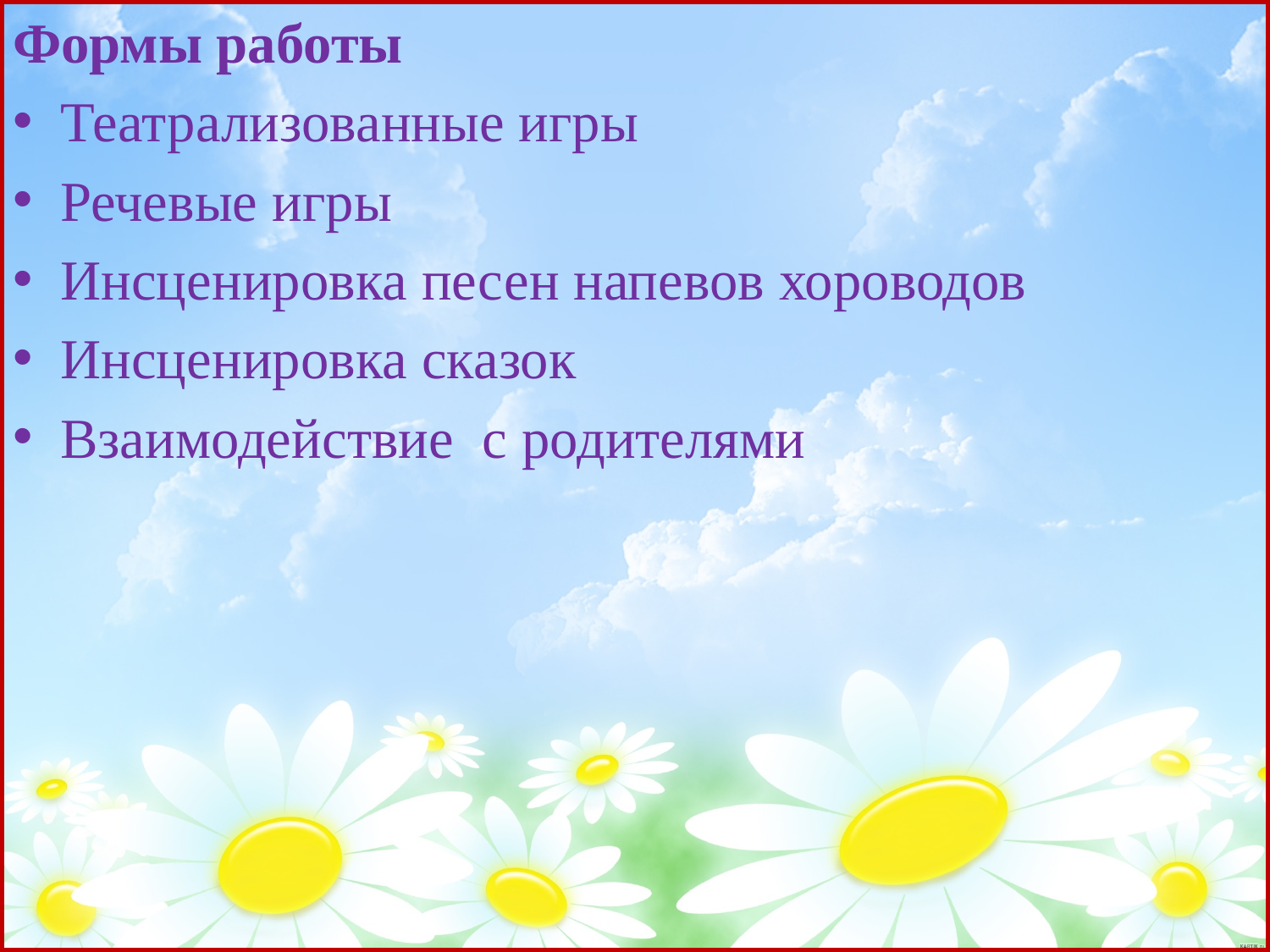

Формы работы
Театрализованные игры
Речевые игры
Инсценировка песен напевов хороводов
Инсценировка сказок
Взаимодействие  с родителями
#